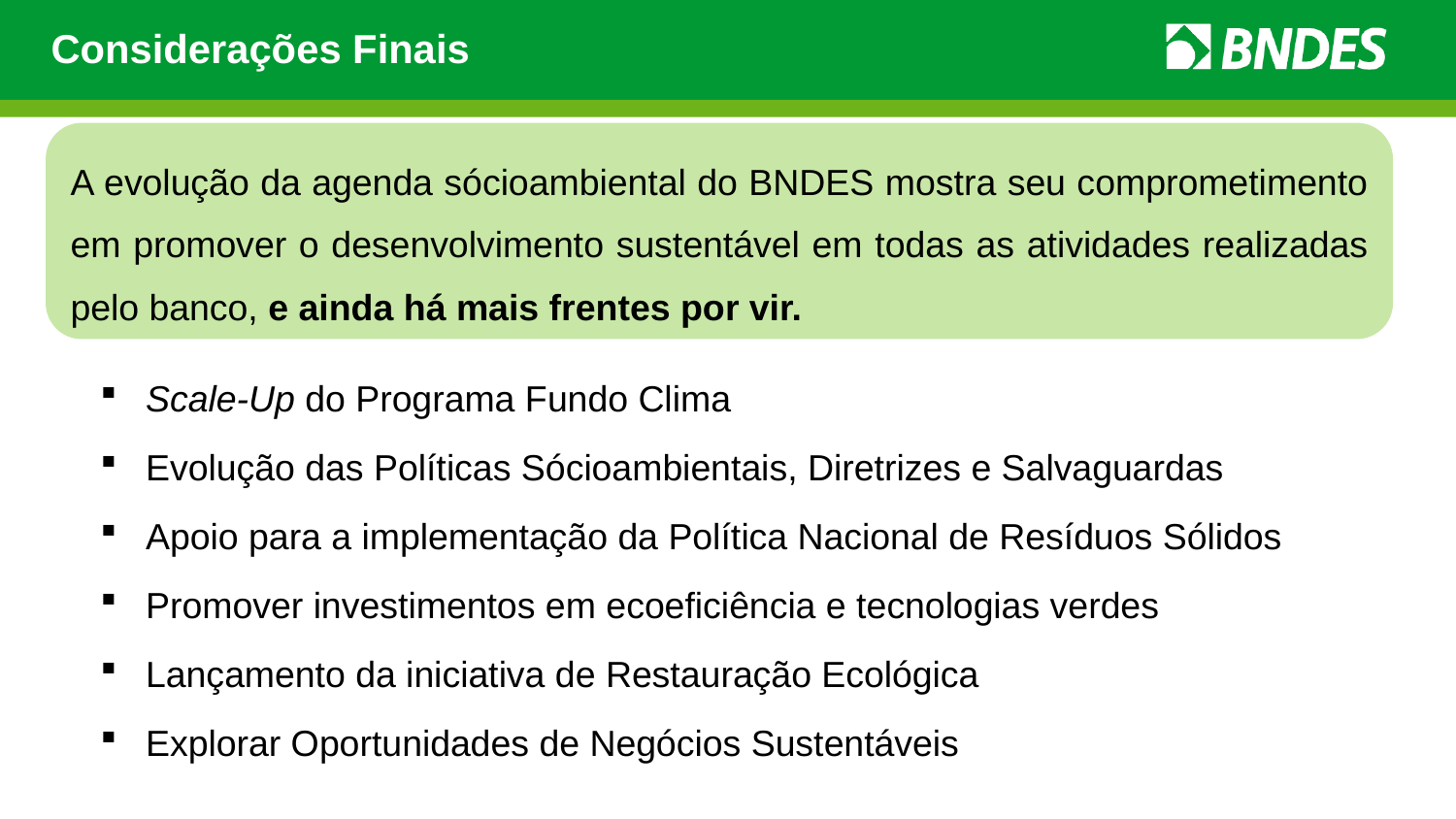

Considerações Finais
A evolução da agenda sócioambiental do BNDES mostra seu comprometimento em promover o desenvolvimento sustentável em todas as atividades realizadas pelo banco, e ainda há mais frentes por vir.
Scale-Up do Programa Fundo Clima
Evolução das Políticas Sócioambientais, Diretrizes e Salvaguardas
Apoio para a implementação da Política Nacional de Resíduos Sólidos
Promover investimentos em ecoeficiência e tecnologias verdes
Lançamento da iniciativa de Restauração Ecológica
Explorar Oportunidades de Negócios Sustentáveis